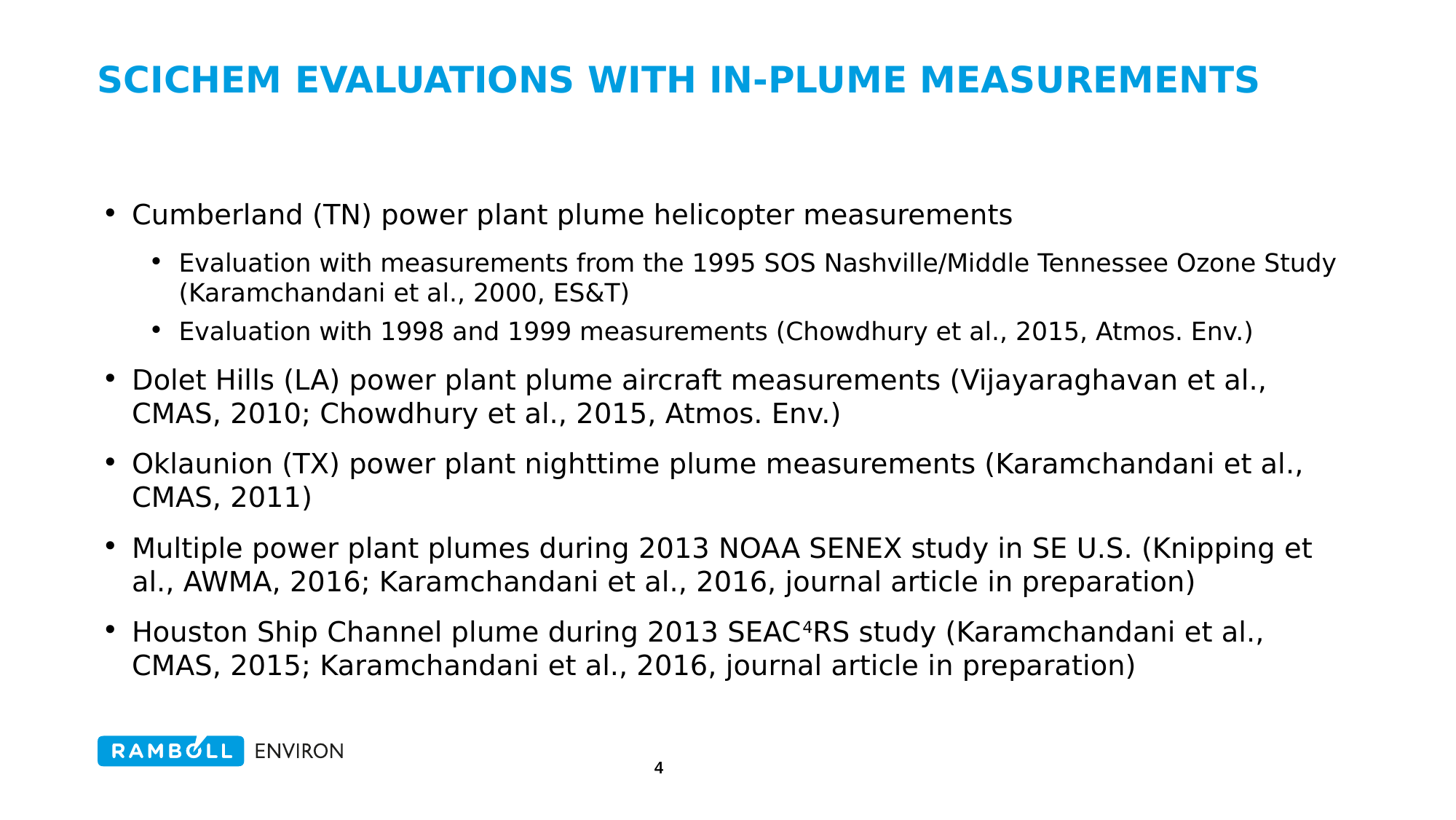

# SCICHEM EVALUATIONs WITH IN-PLUME MEASUREMENTS
Cumberland (TN) power plant plume helicopter measurements
Evaluation with measurements from the 1995 SOS Nashville/Middle Tennessee Ozone Study (Karamchandani et al., 2000, ES&T)
Evaluation with 1998 and 1999 measurements (Chowdhury et al., 2015, Atmos. Env.)
Dolet Hills (LA) power plant plume aircraft measurements (Vijayaraghavan et al., CMAS, 2010; Chowdhury et al., 2015, Atmos. Env.)
Oklaunion (TX) power plant nighttime plume measurements (Karamchandani et al., CMAS, 2011)
Multiple power plant plumes during 2013 NOAA SENEX study in SE U.S. (Knipping et al., AWMA, 2016; Karamchandani et al., 2016, journal article in preparation)
Houston Ship Channel plume during 2013 SEAC4RS study (Karamchandani et al., CMAS, 2015; Karamchandani et al., 2016, journal article in preparation)